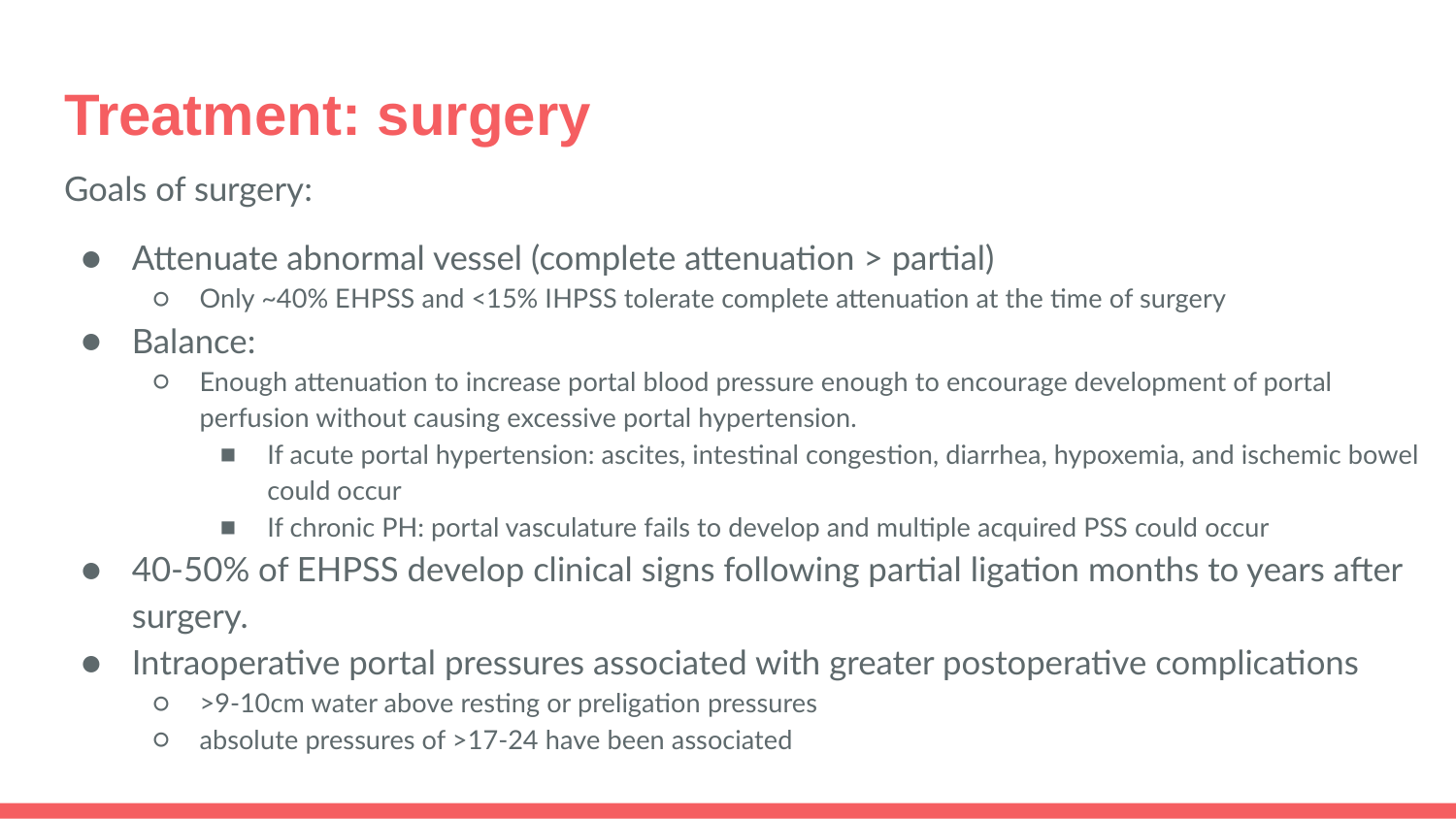

# Treatment: surgery
Goals of surgery:
Attenuate abnormal vessel (complete attenuation > partial)
Only ~40% EHPSS and <15% IHPSS tolerate complete attenuation at the time of surgery
Balance:
Enough attenuation to increase portal blood pressure enough to encourage development of portal perfusion without causing excessive portal hypertension.
If acute portal hypertension: ascites, intestinal congestion, diarrhea, hypoxemia, and ischemic bowel could occur
If chronic PH: portal vasculature fails to develop and multiple acquired PSS could occur
40-50% of EHPSS develop clinical signs following partial ligation months to years after surgery.
Intraoperative portal pressures associated with greater postoperative complications
>9-10cm water above resting or preligation pressures
absolute pressures of >17-24 have been associated